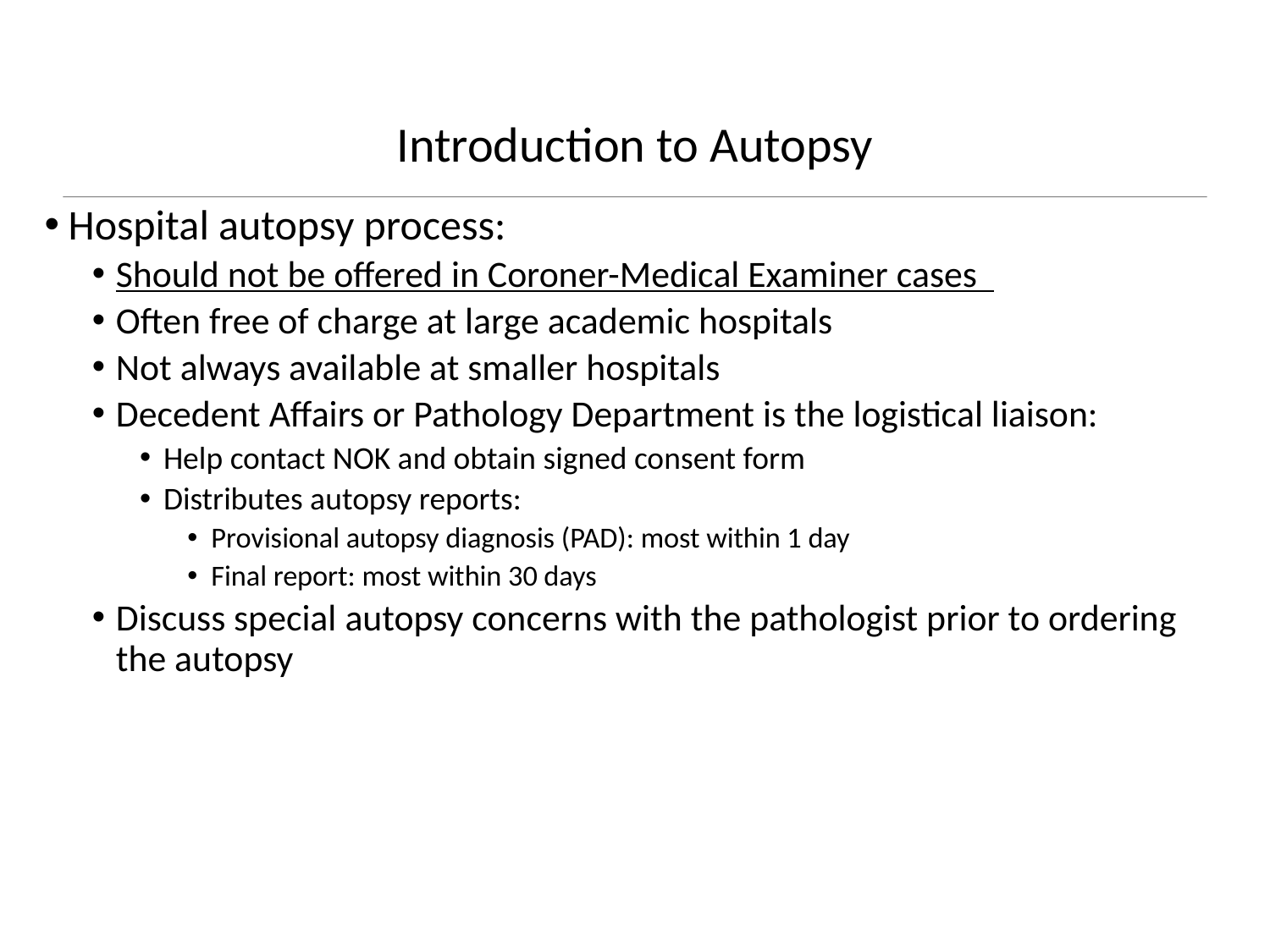

# Introduction to Autopsy
Hospital autopsy process:
Should not be offered in Coroner-Medical Examiner cases
Often free of charge at large academic hospitals
Not always available at smaller hospitals
Decedent Affairs or Pathology Department is the logistical liaison:
Help contact NOK and obtain signed consent form
Distributes autopsy reports:
Provisional autopsy diagnosis (PAD): most within 1 day
Final report: most within 30 days
Discuss special autopsy concerns with the pathologist prior to ordering the autopsy